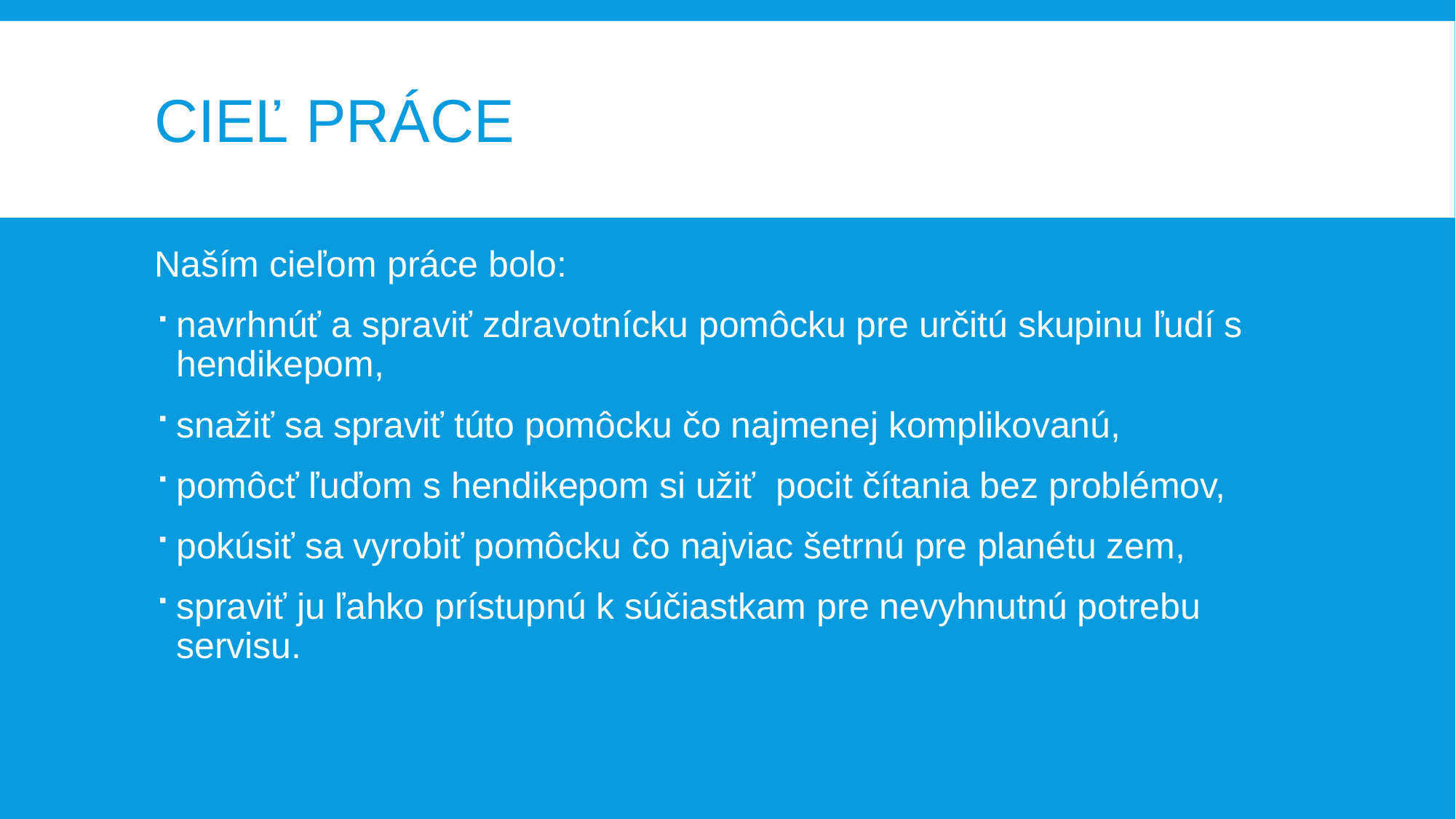

# Cieľ práce
Naším cieľom práce bolo:
navrhnúť a spraviť zdravotnícku pomôcku pre určitú skupinu ľudí s hendikepom,
snažiť sa spraviť túto pomôcku čo najmenej komplikovanú,
pomôcť ľuďom s hendikepom si užiť  pocit čítania bez problémov,
pokúsiť sa vyrobiť pomôcku čo najviac šetrnú pre planétu zem,
spraviť ju ľahko prístupnú k súčiastkam pre nevyhnutnú potrebu servisu.